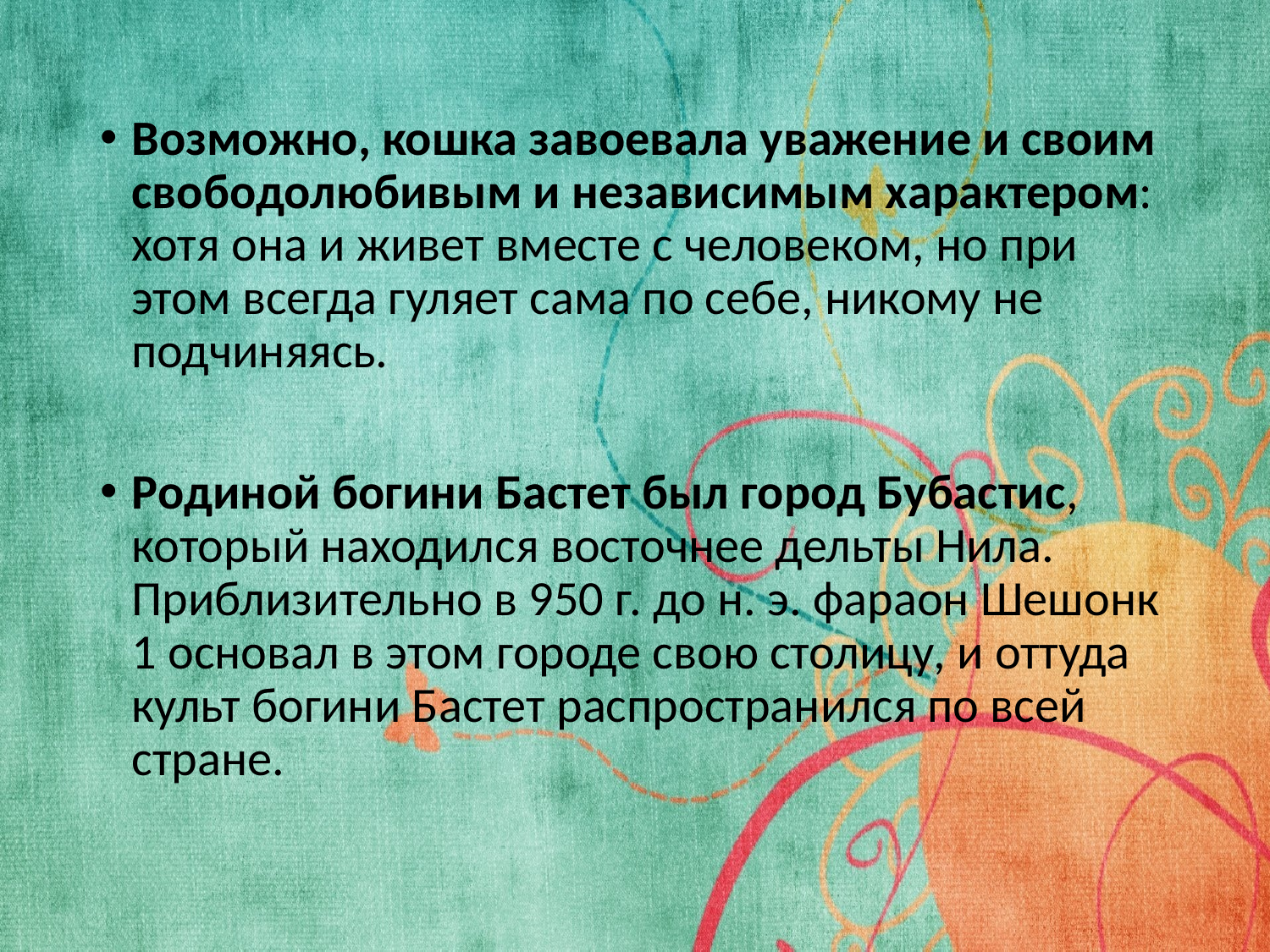

Возможно, кошка завоевала уважение и своим свободолюбивым и независимым характером: хотя она и живет вместе с человеком, но при этом всегда гуляет сама по себе, никому не подчиняясь.

Родиной богини Бастет был город Бубастис, который находился восточнее дельты Нила. Приблизительно в 950 г. до н. э. фараон Шешонк 1 основал в этом городе свою столицу, и оттуда культ богини Бастет распространился по всей стране.